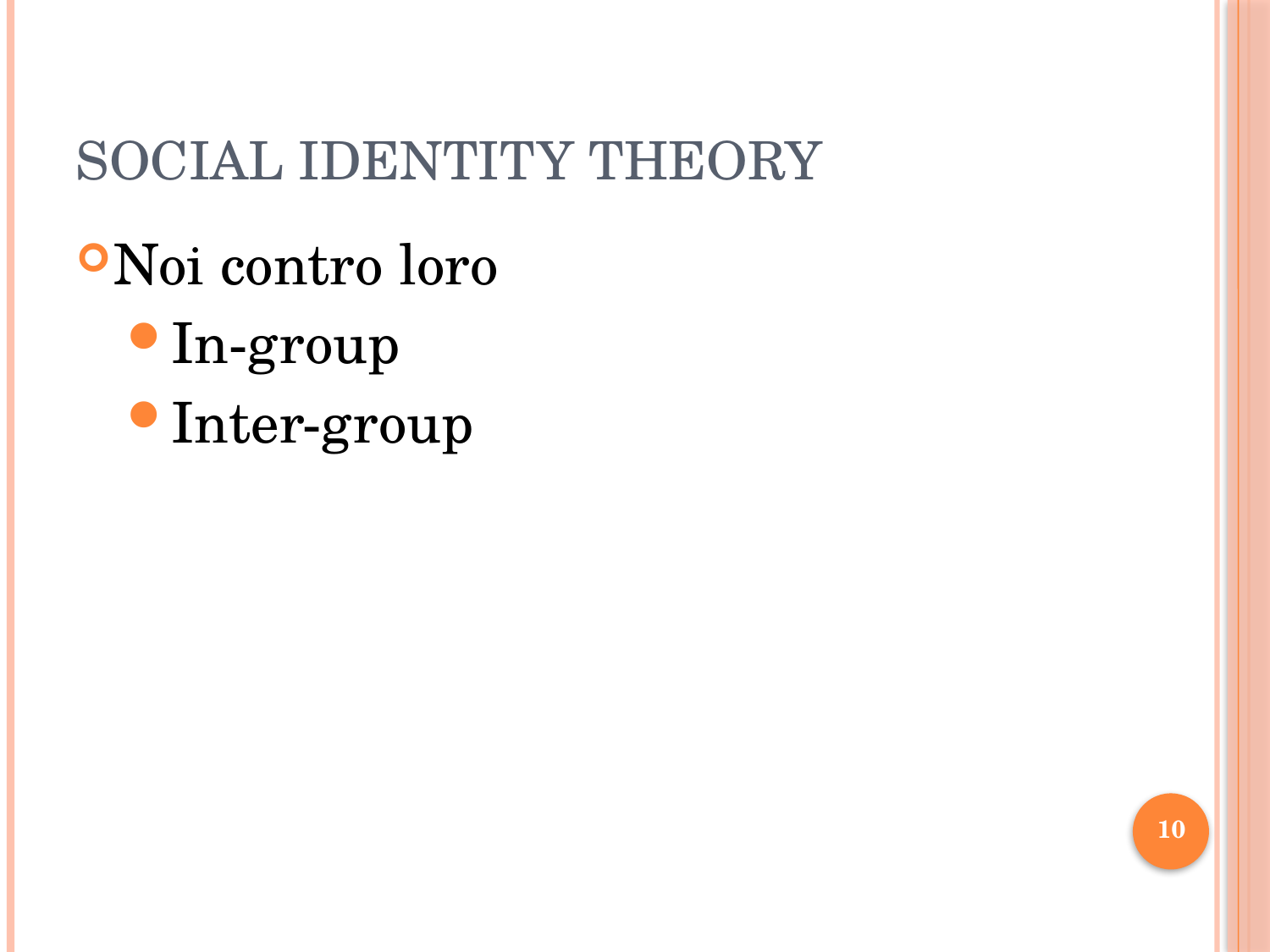

# Social Identity Theory
Noi contro loro
In-group
Inter-group

10